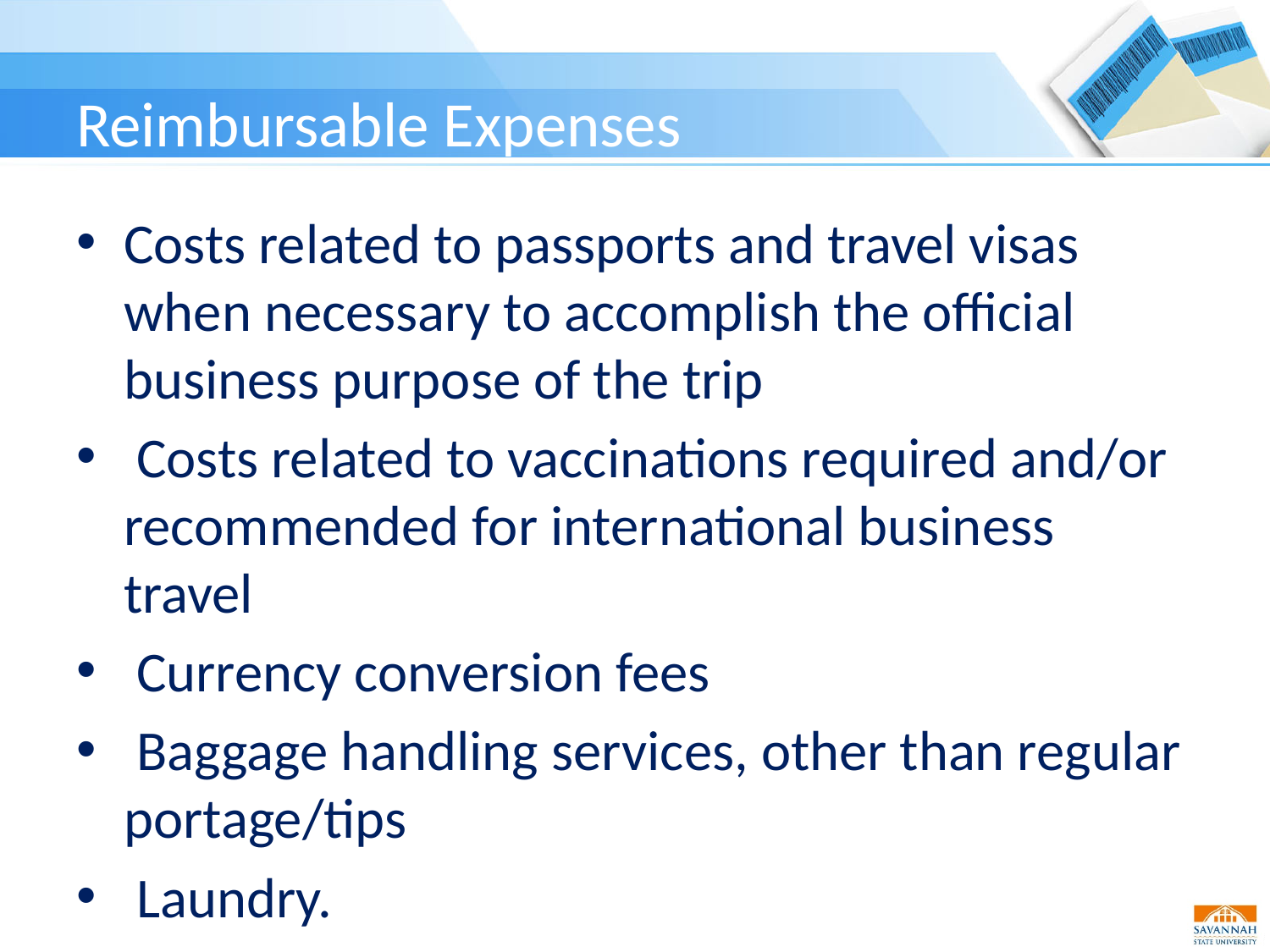

# Reimbursable Expenses
Costs related to passports and travel visas when necessary to accomplish the official business purpose of the trip
 Costs related to vaccinations required and/or recommended for international business travel
 Currency conversion fees
 Baggage handling services, other than regular portage/tips
 Laundry.